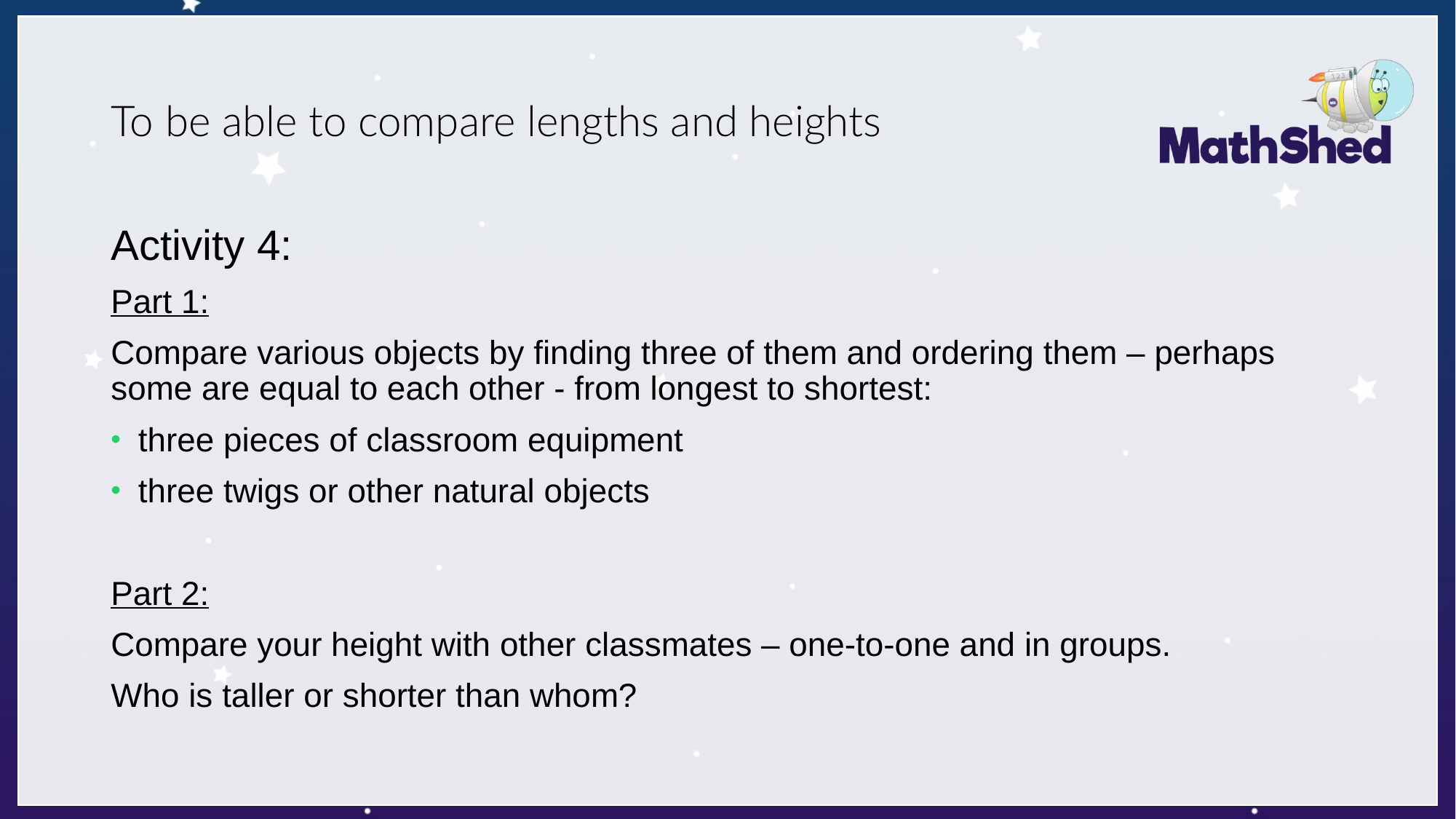

# To be able to compare lengths and heights
Activity 4:
Part 1:
Compare various objects by finding three of them and ordering them – perhaps some are equal to each other - from longest to shortest:
three pieces of classroom equipment
three twigs or other natural objects

Part 2:
Compare your height with other classmates – one-to-one and in groups.
Who is taller or shorter than whom?